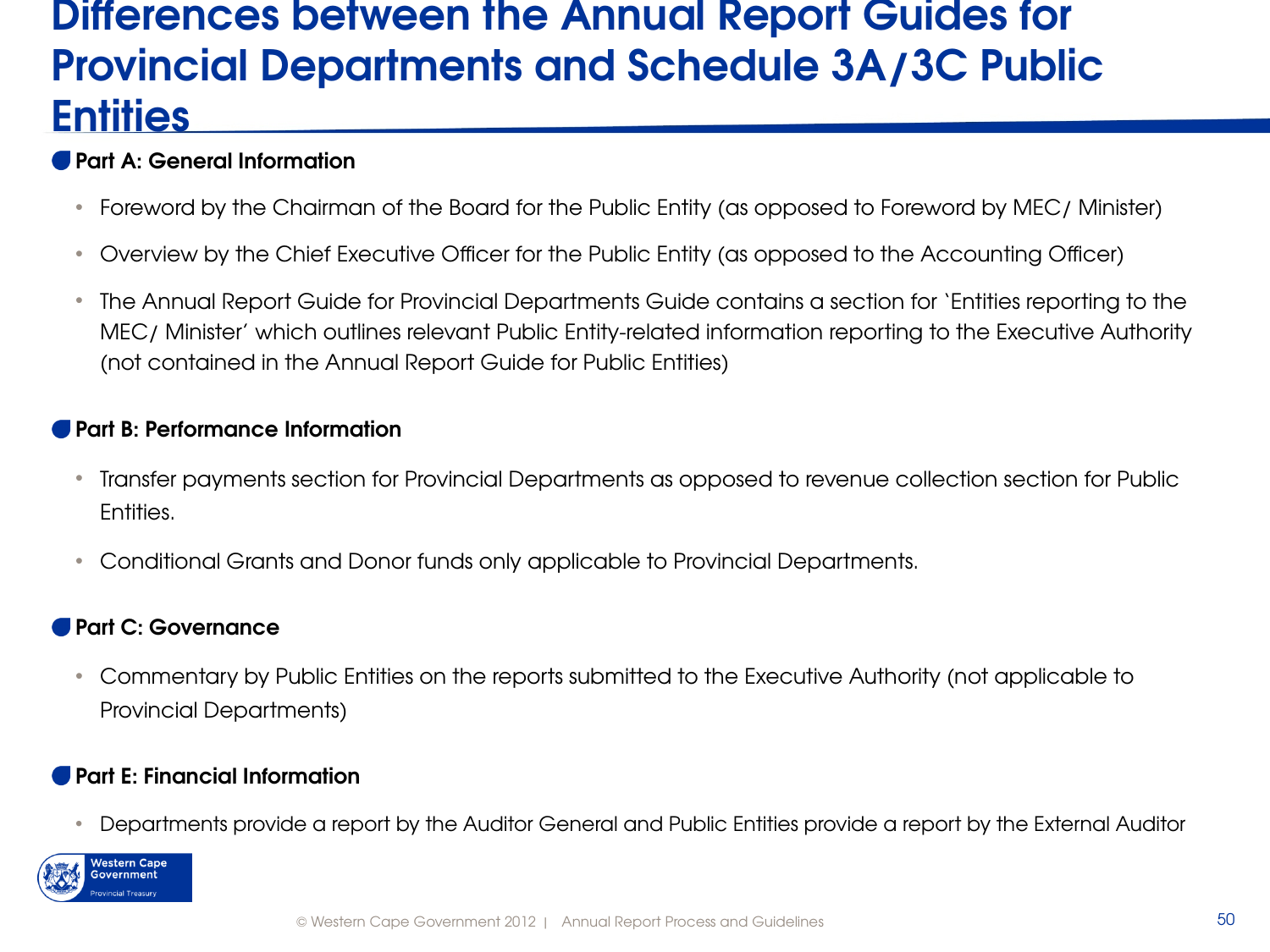

# Differences between the Annual Report Guides for Provincial Departments and Schedule 3A/3C Public Entities
Part A: General Information
Foreword by the Chairman of the Board for the Public Entity (as opposed to Foreword by MEC/ Minister)
Overview by the Chief Executive Officer for the Public Entity (as opposed to the Accounting Officer)
The Annual Report Guide for Provincial Departments Guide contains a section for ‘Entities reporting to the MEC/ Minister’ which outlines relevant Public Entity-related information reporting to the Executive Authority (not contained in the Annual Report Guide for Public Entities)

Part B: Performance Information
Transfer payments section for Provincial Departments as opposed to revenue collection section for Public Entities.
Conditional Grants and Donor funds only applicable to Provincial Departments.

Part C: Governance
Commentary by Public Entities on the reports submitted to the Executive Authority (not applicable to Provincial Departments)

Part E: Financial Information
Departments provide a report by the Auditor General and Public Entities provide a report by the External Auditor
Annual Report Process and Guidelines
50